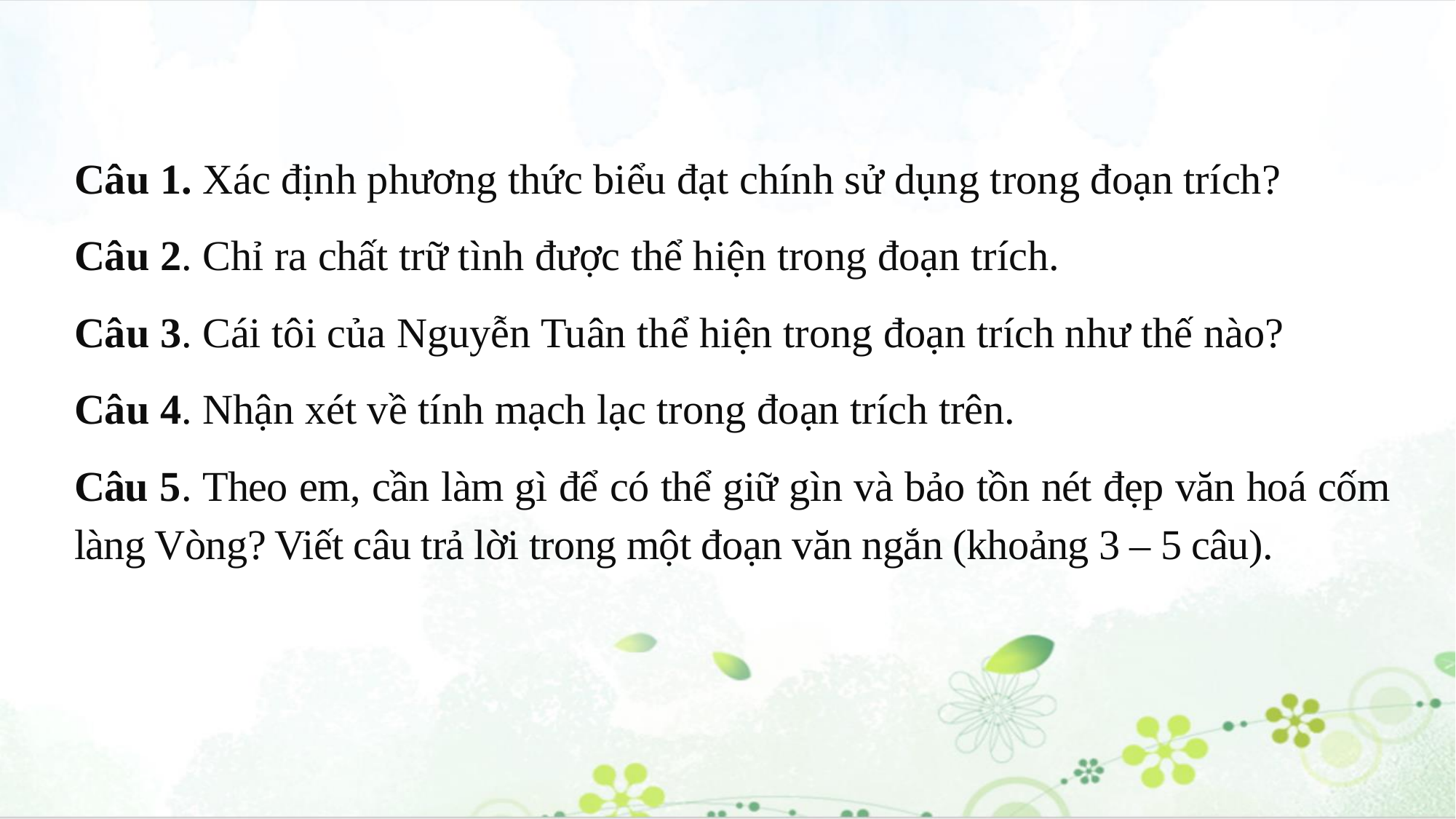

Câu 1. Xác định phương thức biểu đạt chính sử dụng trong đoạn trích?
Câu 2. Chỉ ra chất trữ tình được thể hiện trong đoạn trích.
Câu 3. Cái tôi của Nguyễn Tuân thể hiện trong đoạn trích như thế nào?
Câu 4. Nhận xét về tính mạch lạc trong đoạn trích trên.
Câu 5. Theo em, cần làm gì để có thể giữ gìn và bảo tồn nét đẹp văn hoá cốm làng Vòng? Viết câu trả lời trong một đoạn văn ngắn (khoảng 3 – 5 câu).